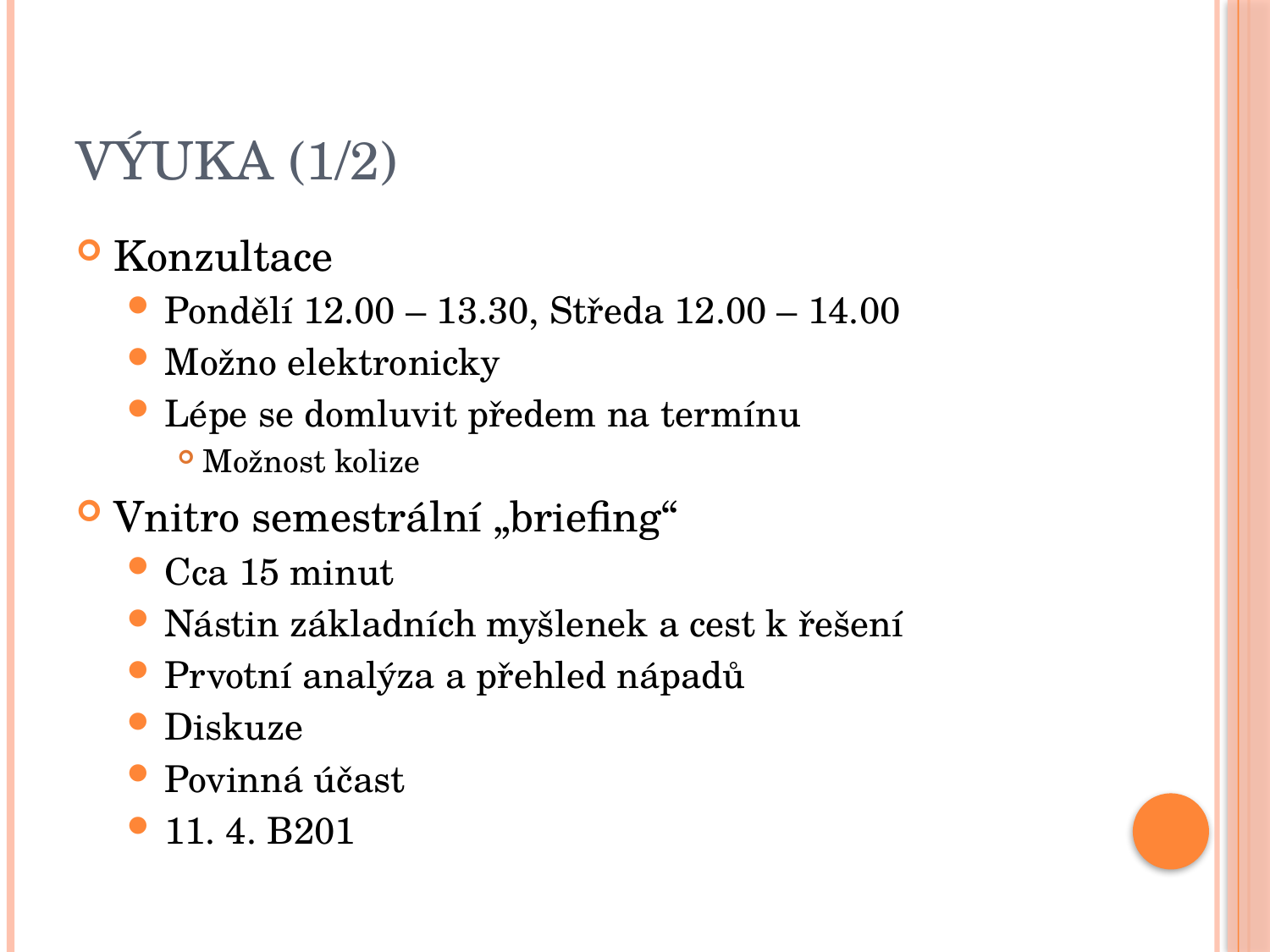

# Výuka (1/2)
Konzultace
Pondělí 12.00 – 13.30, Středa 12.00 – 14.00
Možno elektronicky
Lépe se domluvit předem na termínu
Možnost kolize
Vnitro semestrální „briefing“
Cca 15 minut
Nástin základních myšlenek a cest k řešení
Prvotní analýza a přehled nápadů
Diskuze
Povinná účast
11. 4. B201